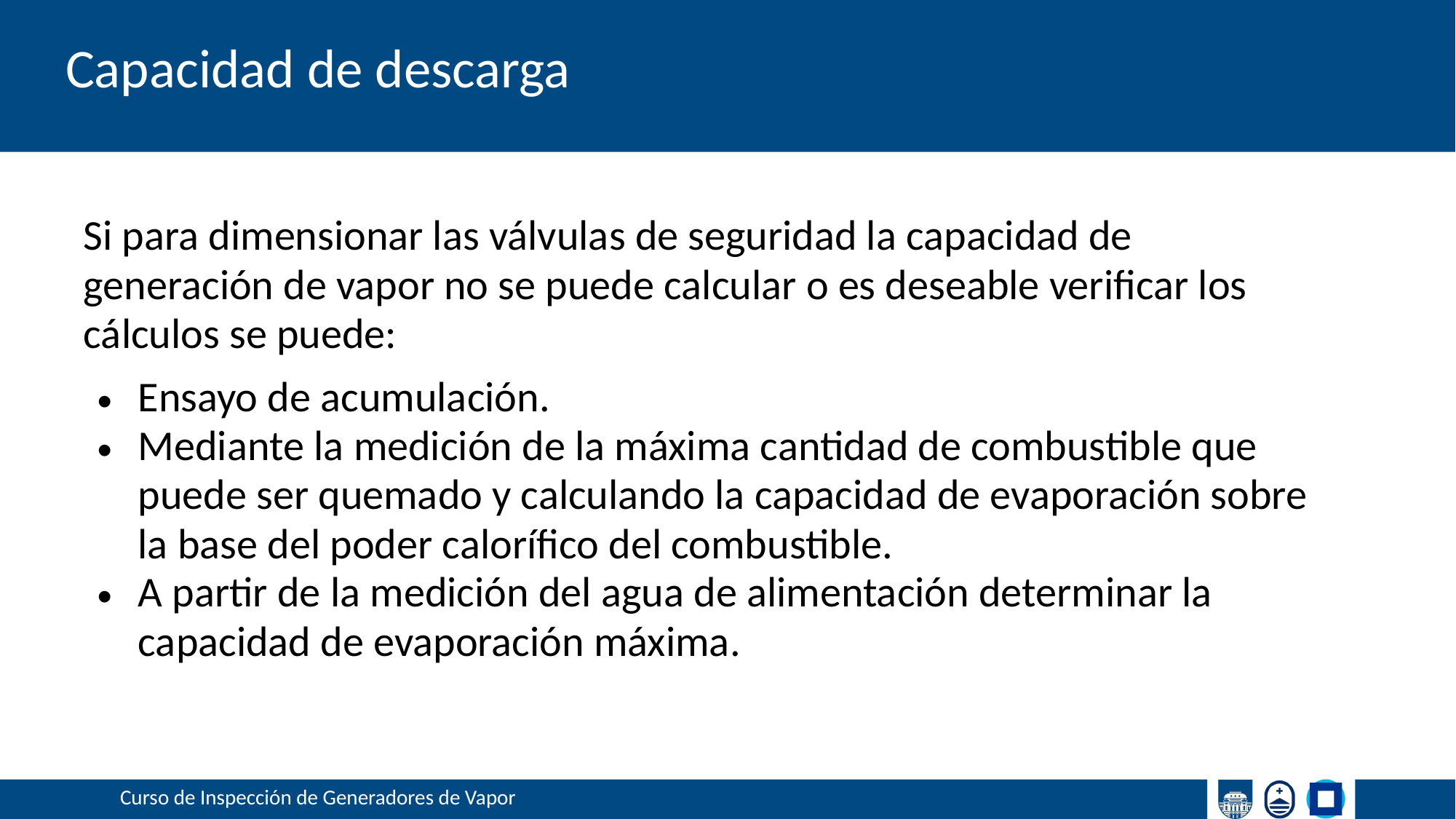

# Capacidad de descarga
Si para dimensionar las válvulas de seguridad la capacidad de generación de vapor no se puede calcular o es deseable verificar los cálculos se puede:
Ensayo de acumulación.
Mediante la medición de la máxima cantidad de combustible que puede ser quemado y calculando la capacidad de evaporación sobre la base del poder calorífico del combustible.
A partir de la medición del agua de alimentación determinar la capacidad de evaporación máxima.